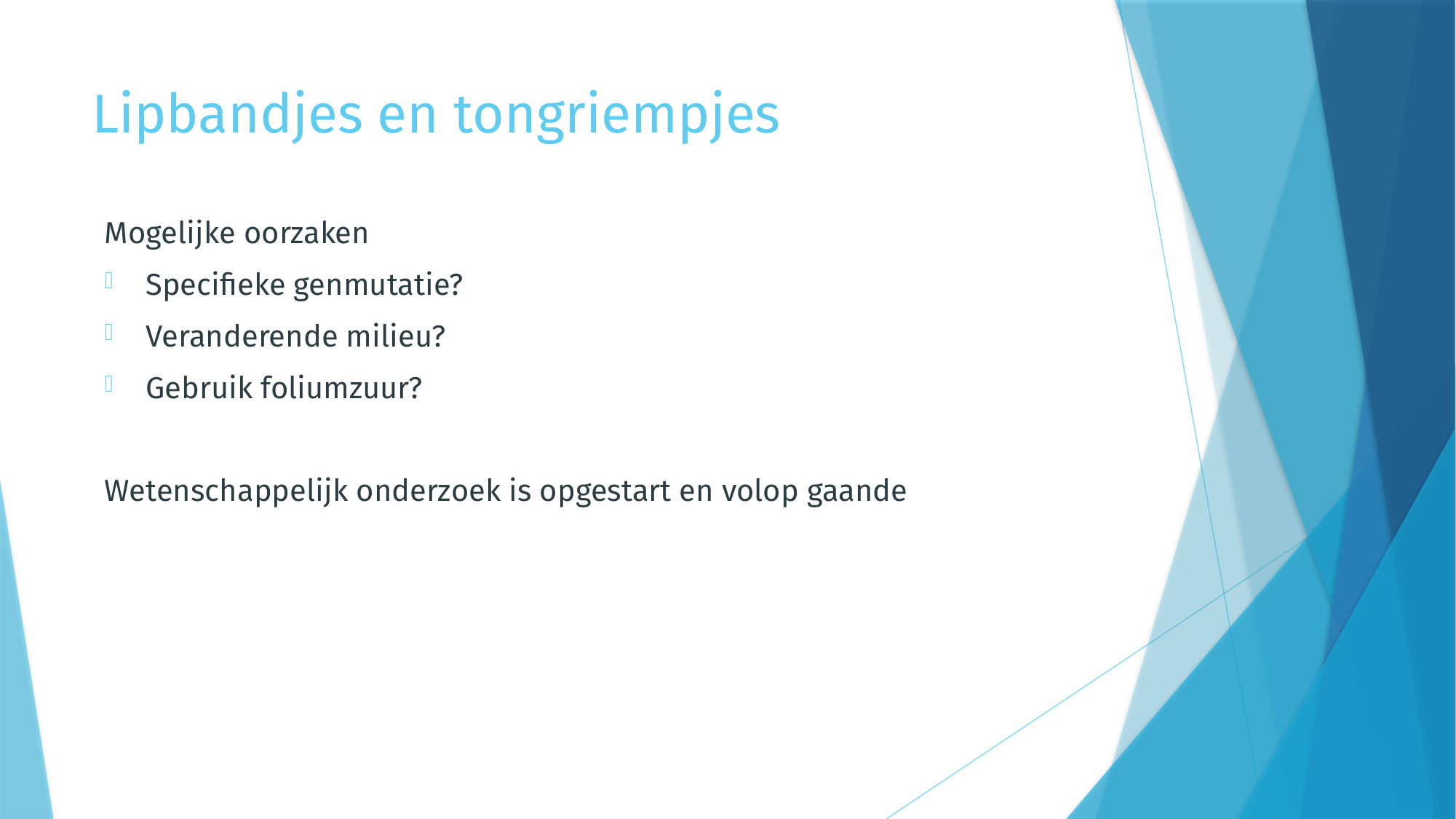

# Lipbandjes en tongriempjes
Mogelijke oorzaken
Specifieke genmutatie?
Veranderende milieu?
Gebruik foliumzuur?

Wetenschappelijk onderzoek is opgestart en volop gaande